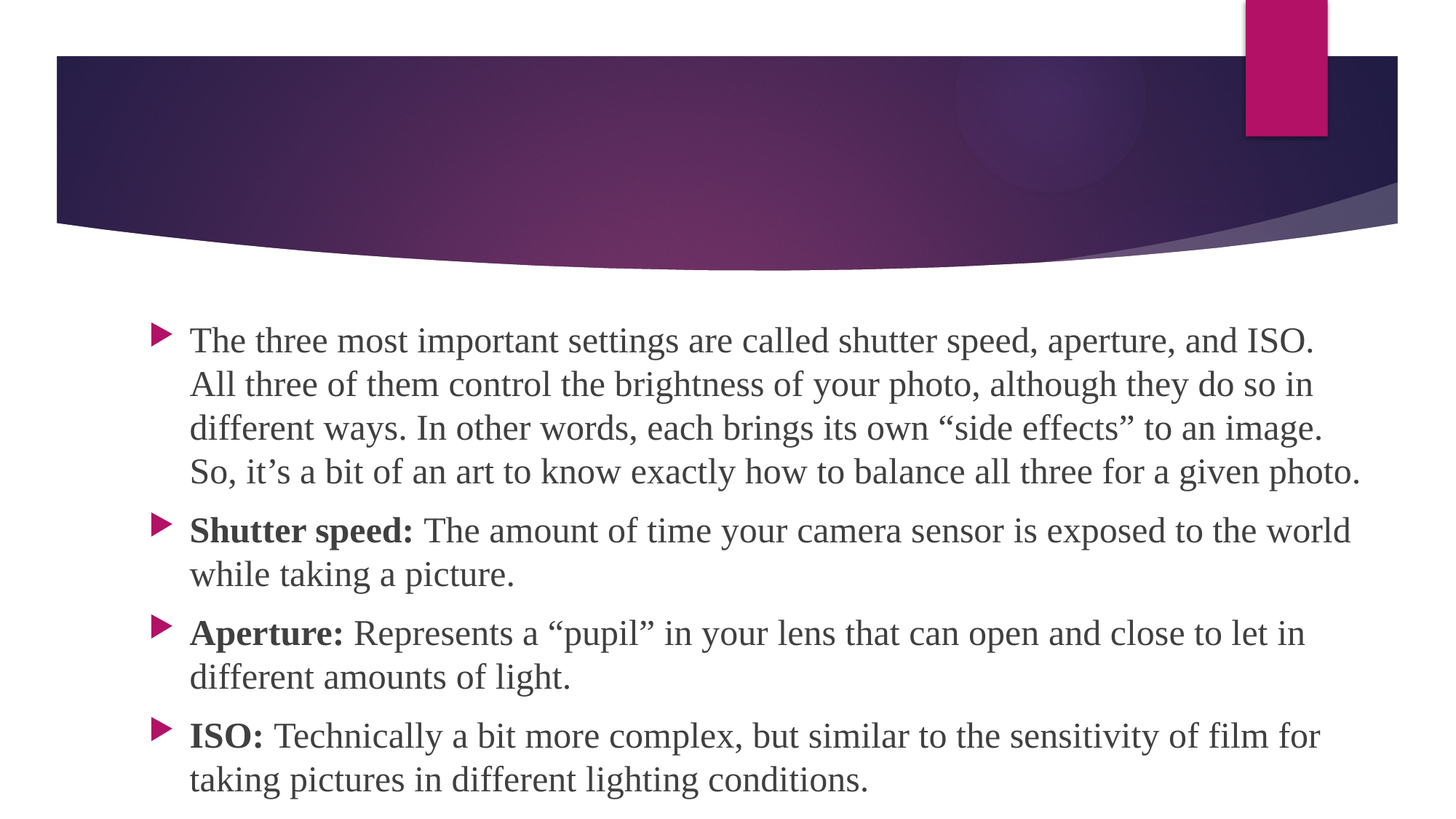

#
The three most important settings are called shutter speed, aperture, and ISO. All three of them control the brightness of your photo, although they do so in different ways. In other words, each brings its own “side effects” to an image. So, it’s a bit of an art to know exactly how to balance all three for a given photo.
Shutter speed: The amount of time your camera sensor is exposed to the world while taking a picture.
Aperture: Represents a “pupil” in your lens that can open and close to let in different amounts of light.
ISO: Technically a bit more complex, but similar to the sensitivity of film for taking pictures in different lighting conditions.